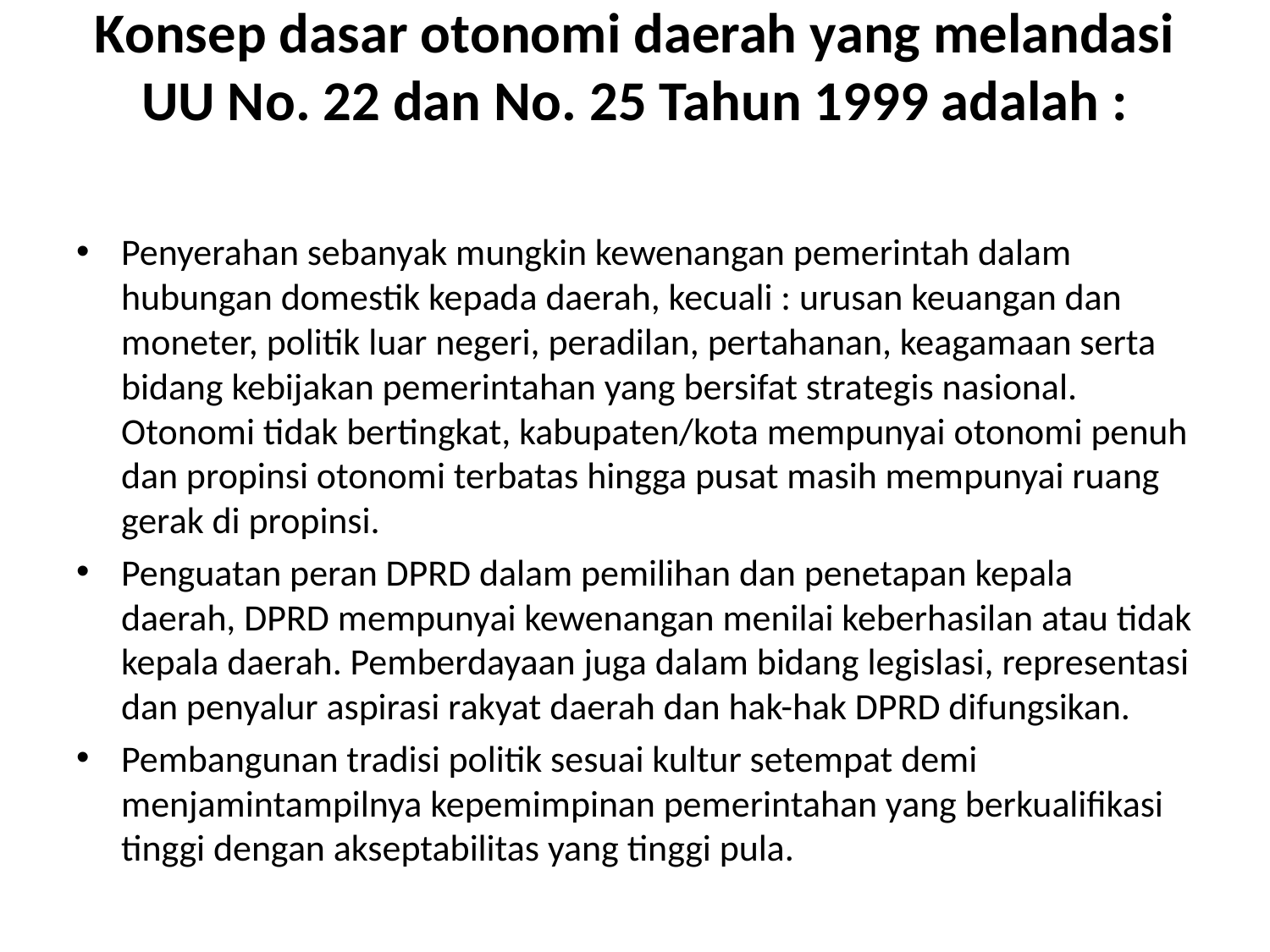

# Konsep dasar otonomi daerah yang melandasi UU No. 22 dan No. 25 Tahun 1999 adalah :
Penyerahan sebanyak mungkin kewenangan pemerintah dalam hubungan domestik kepada daerah, kecuali : urusan keuangan dan moneter, politik luar negeri, peradilan, pertahanan, keagamaan serta bidang kebijakan pemerintahan yang bersifat strategis nasional. Otonomi tidak bertingkat, kabupaten/kota mempunyai otonomi penuh dan propinsi otonomi terbatas hingga pusat masih mempunyai ruang gerak di propinsi.
Penguatan peran DPRD dalam pemilihan dan penetapan kepala daerah, DPRD mempunyai kewenangan menilai keberhasilan atau tidak kepala daerah. Pemberdayaan juga dalam bidang legislasi, representasi dan penyalur aspirasi rakyat daerah dan hak-hak DPRD difungsikan.
Pembangunan tradisi politik sesuai kultur setempat demi menjamintampilnya kepemimpinan pemerintahan yang berkualifikasi tinggi dengan akseptabilitas yang tinggi pula.